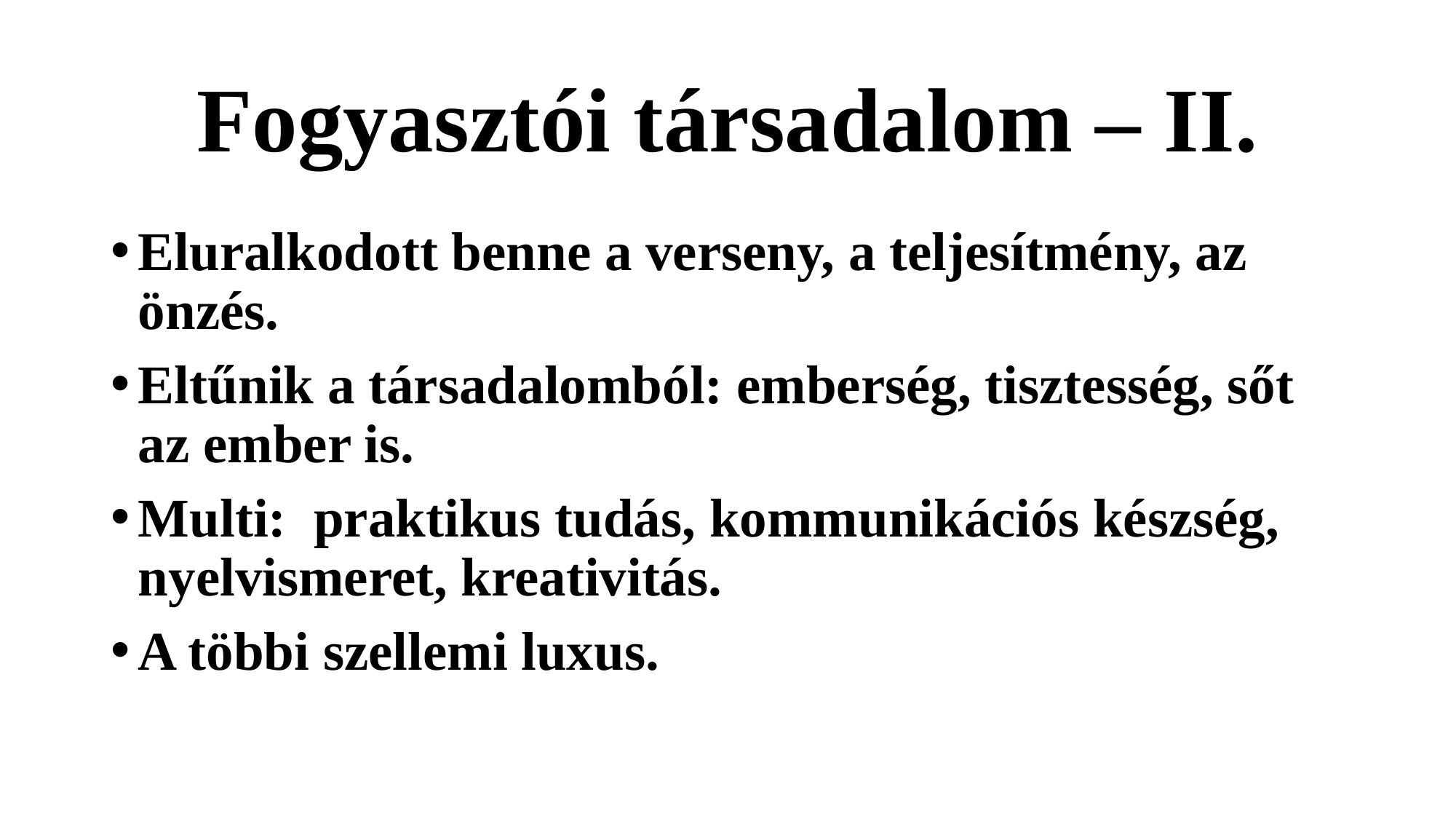

# Fogyasztói társadalom – II.
Eluralkodott benne a verseny, a teljesítmény, az önzés.
Eltűnik a társadalomból: emberség, tisztesség, sőt az ember is.
Multi:  praktikus tudás, kommunikációs készség, nyelvismeret, kreativitás.
A többi szellemi luxus.